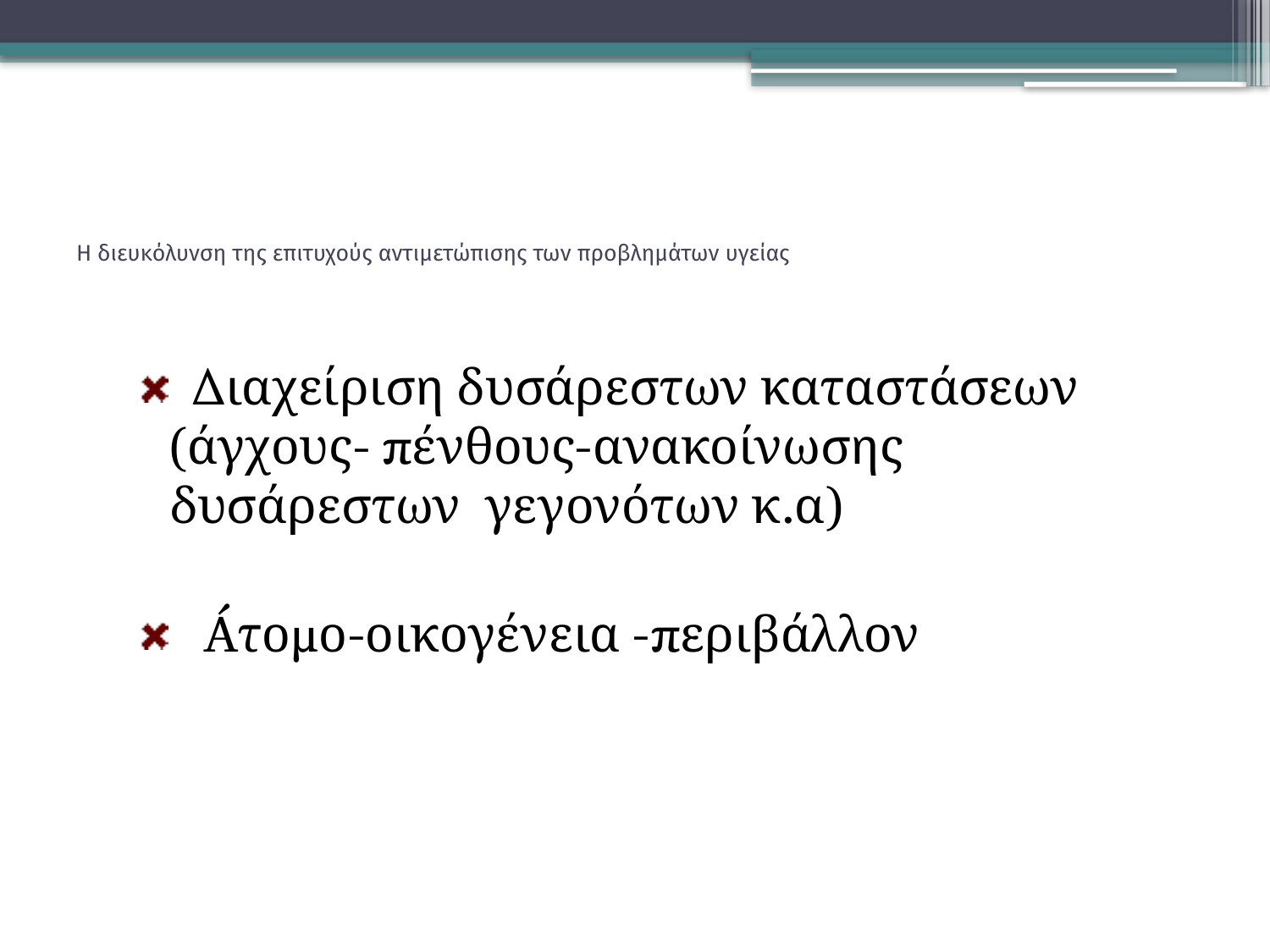

# Η διευκόλυνση της επιτυχούς αντιμετώπισης των προβλημάτων υγείας
  Διαχείριση δυσάρεστων καταστάσεων (άγχους- πένθους-ανακοίνωσης δυσάρεστων  γεγονότων κ.α)

   Άτομο-οικογένεια -περιβάλλον